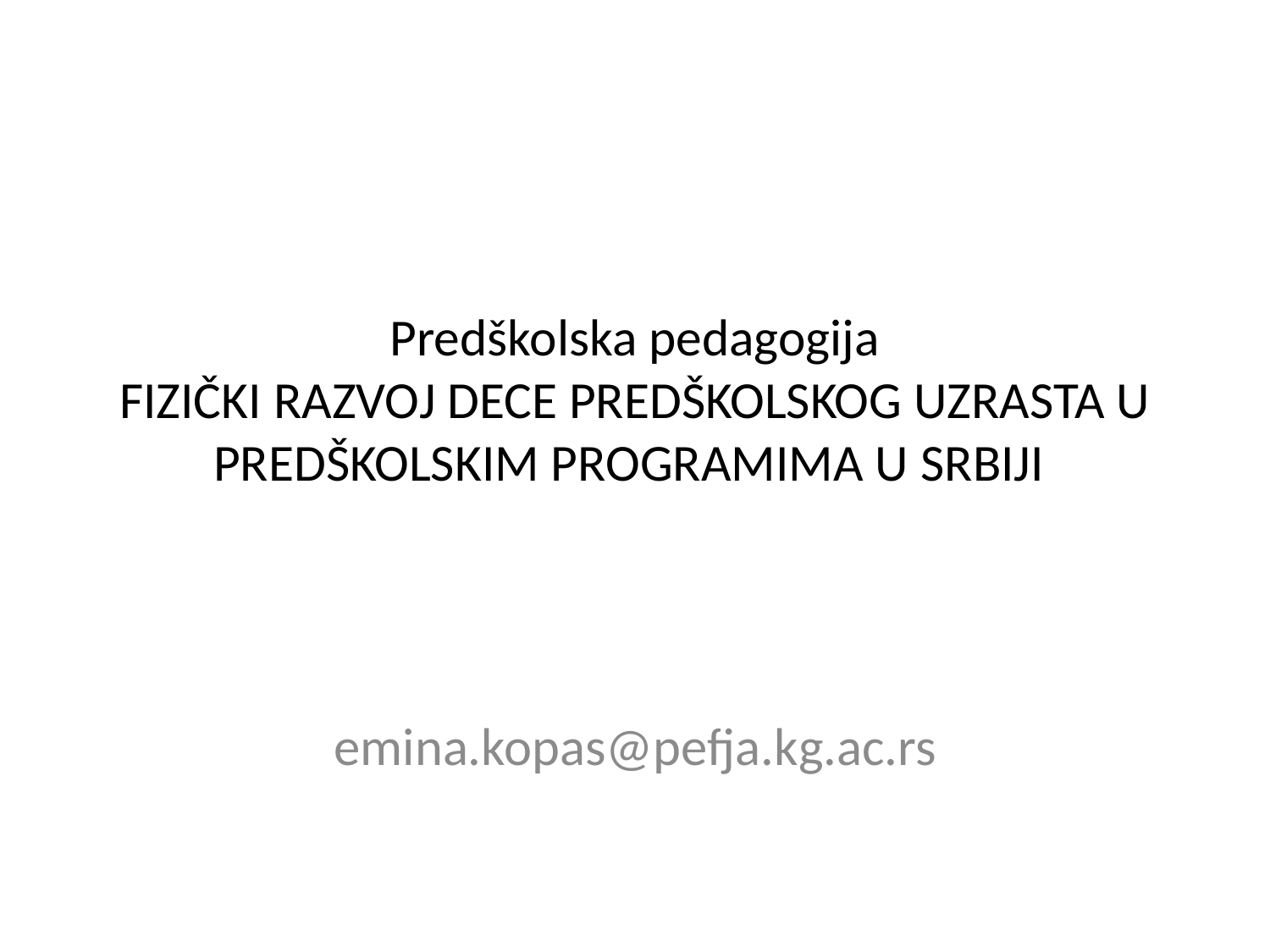

# Predškolska pedagogija FIZIČKI RAZVOJ DECE PREDŠKOLSKOG UZRASTA U PREDŠKOLSKIM PROGRAMIMA U SRBIJI
emina.kopas@pefja.kg.ac.rs